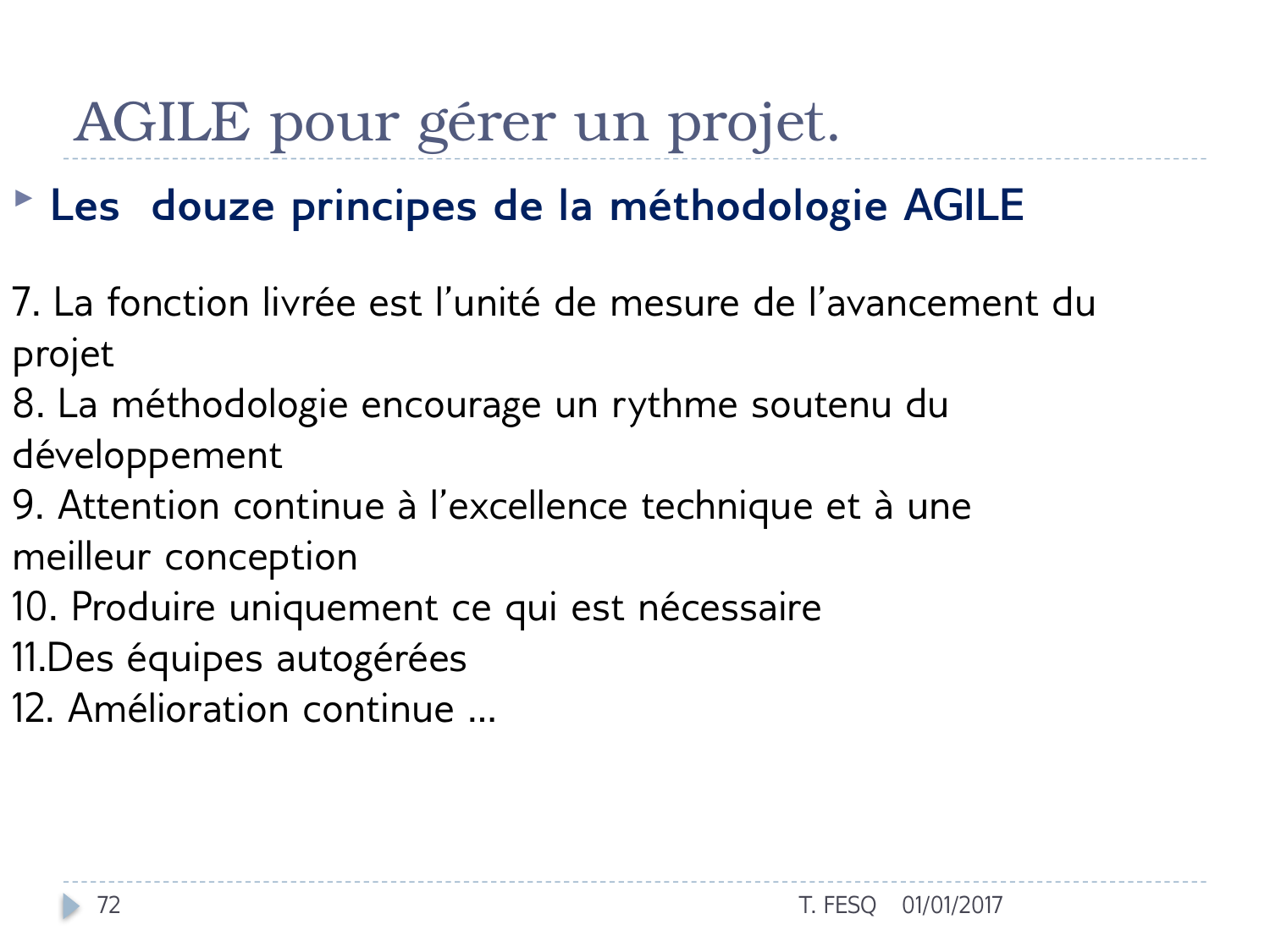

# AGILE pour gérer un projet.
Les  douze principes de la méthodologie AGILE
7. La fonction livrée est l’unité de mesure de l’avancement du
projet
8. La méthodologie encourage un rythme soutenu du
développement
9. Attention continue à l’excellence technique et à une
meilleur conception
10. Produire uniquement ce qui est nécessaire
11.Des équipes autogérées
12. Amélioration continue …
72
T. FESQ
01/01/2017